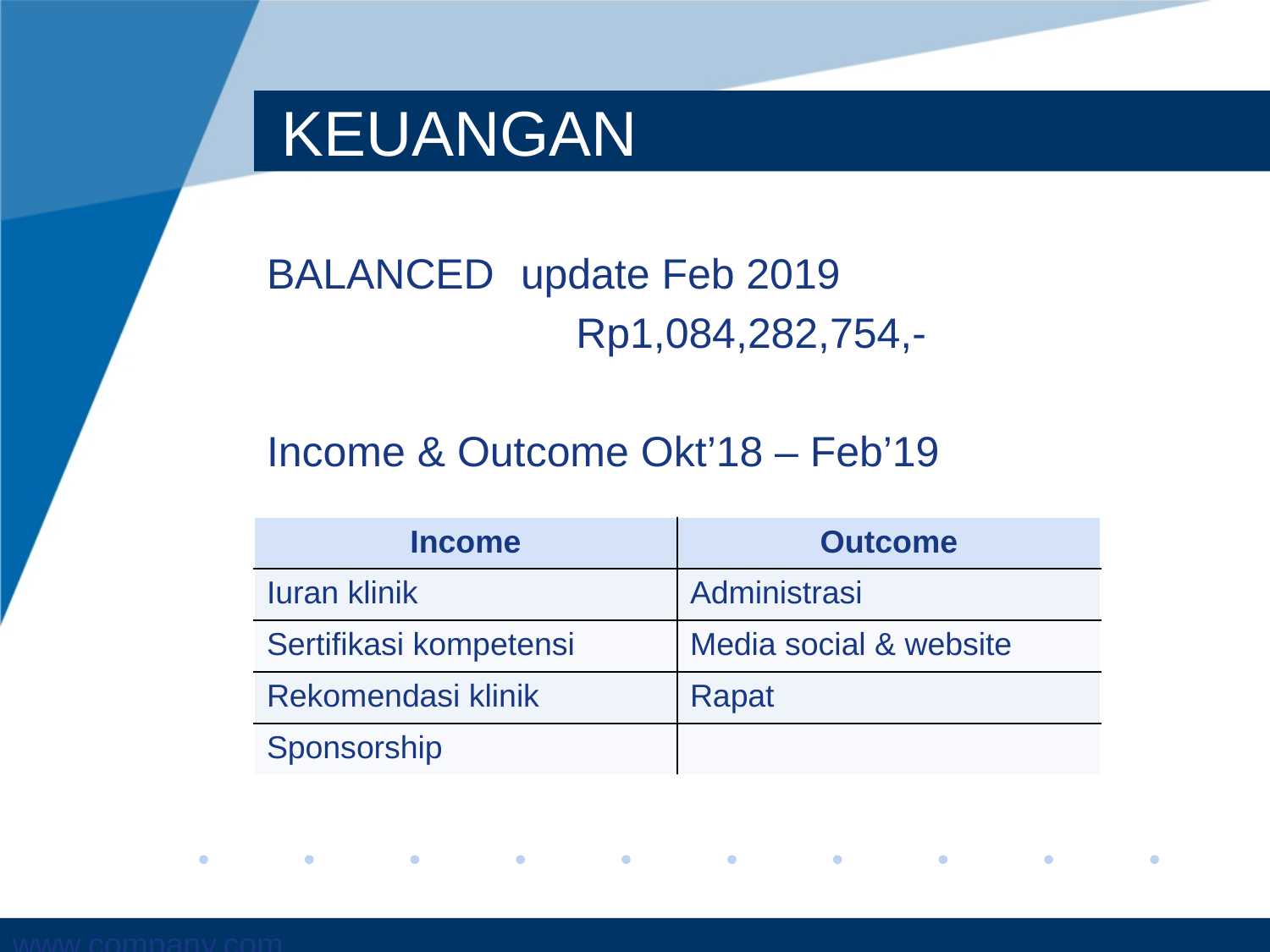

# KEUANGAN
BALANCED 	update Feb 2019
Rp1,084,282,754,-

Income & Outcome Okt’18 – Feb’19

| Income | Outcome |
| --- | --- |
| Iuran klinik | Administrasi |
| Sertifikasi kompetensi | Media social & website |
| Rekomendasi klinik | Rapat |
| Sponsorship |  |